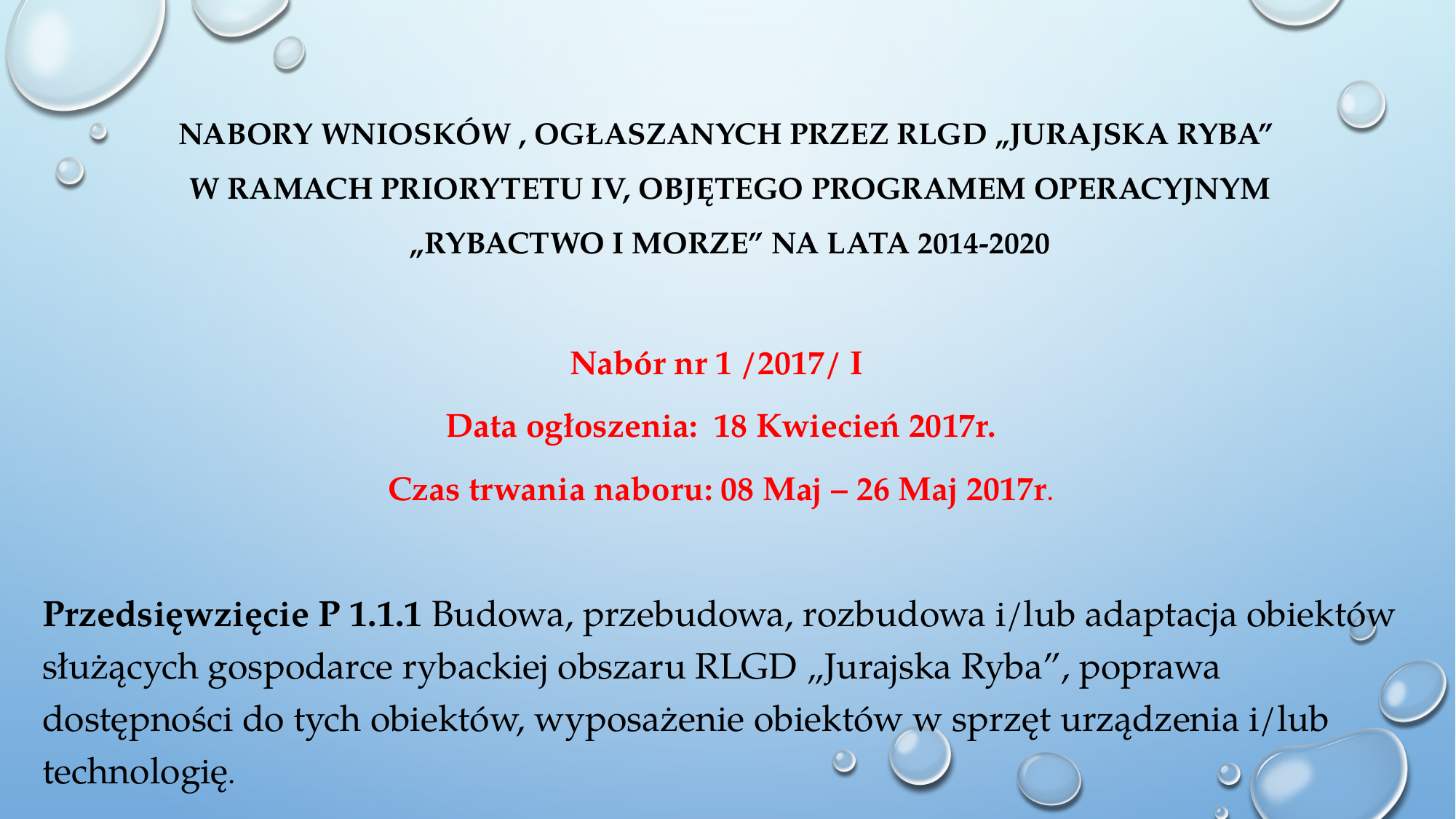

# Nabory wniosków , ogłaszanych przez RLGD „Jurajska Ryba” w ramach priorytetu iv, objętego programem operacyjnym „rybactwo i morze” na lata 2014-2020

Nabór nr 1 /2017/ I
Data ogłoszenia:  18 Kwiecień 2017r.
Czas trwania naboru: 08 Maj – 26 Maj 2017r.

Przedsięwzięcie P 1.1.1 Budowa, przebudowa, rozbudowa i/lub adaptacja obiektów służących gospodarce rybackiej obszaru RLGD „Jurajska Ryba”, poprawa dostępności do tych obiektów, wyposażenie obiektów w sprzęt urządzenia i/lub technologię.